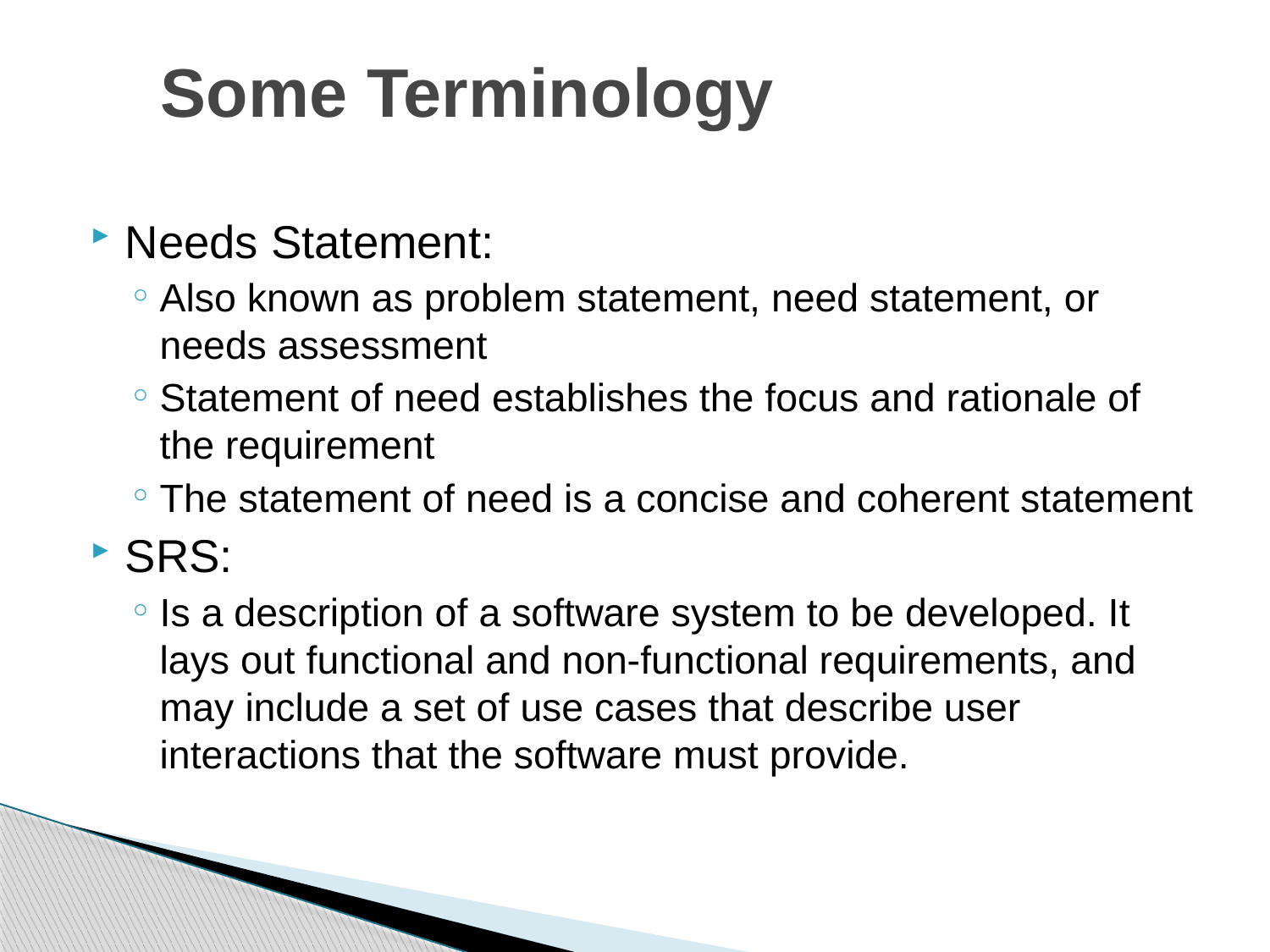

# Some Terminology
Needs Statement:
Also known as problem statement, need statement, or needs assessment
Statement of need establishes the focus and rationale of the requirement
The statement of need is a concise and coherent statement
SRS:
Is a description of a software system to be developed. It lays out functional and non-functional requirements, and may include a set of use cases that describe user interactions that the software must provide.